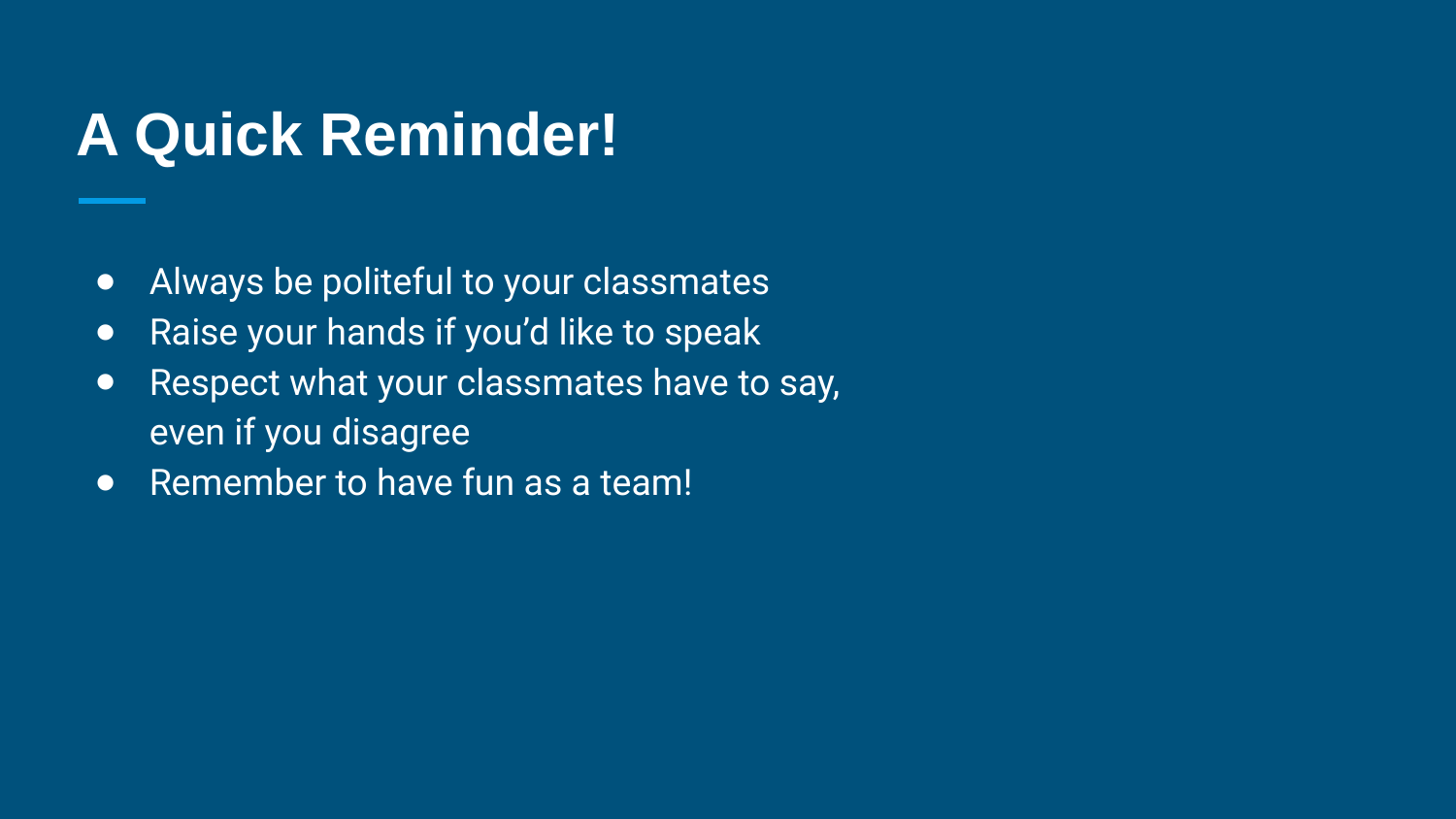

# A Quick Reminder!
Always be politeful to your classmates
Raise your hands if you’d like to speak
Respect what your classmates have to say,
even if you disagree
Remember to have fun as a team!